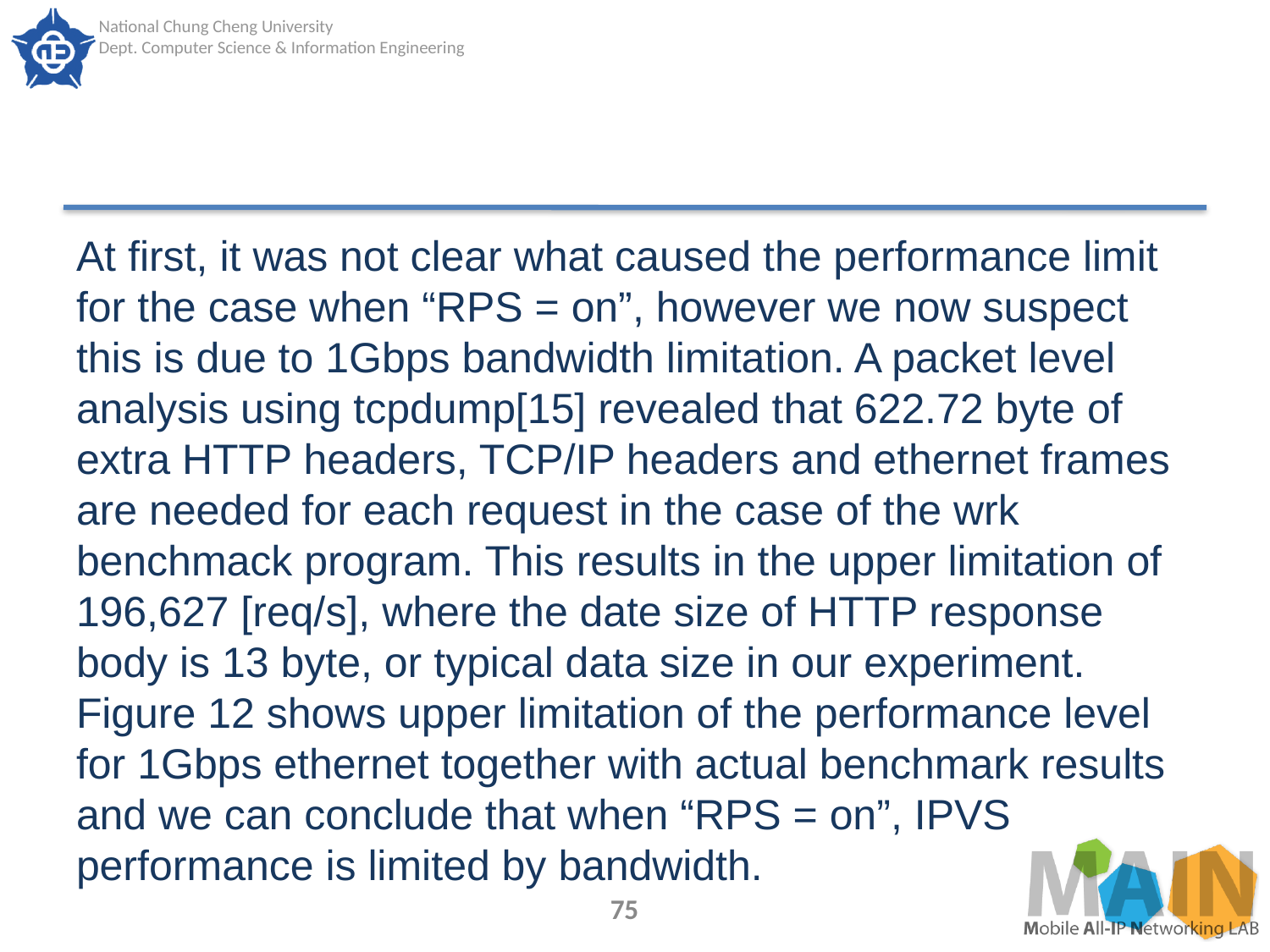

#
At first, it was not clear what caused the performance limit for the case when “RPS = on”, however we now suspect this is due to 1Gbps bandwidth limitation. A packet level analysis using tcpdump[15] revealed that 622.72 byte of extra HTTP headers, TCP/IP headers and ethernet frames are needed for each request in the case of the wrk benchmack program. This results in the upper limitation of 196,627 [req/s], where the date size of HTTP response body is 13 byte, or typical data size in our experiment. Figure 12 shows upper limitation of the performance level for 1Gbps ethernet together with actual benchmark results and we can conclude that when “RPS = on”, IPVS performance is limited by bandwidth.
75